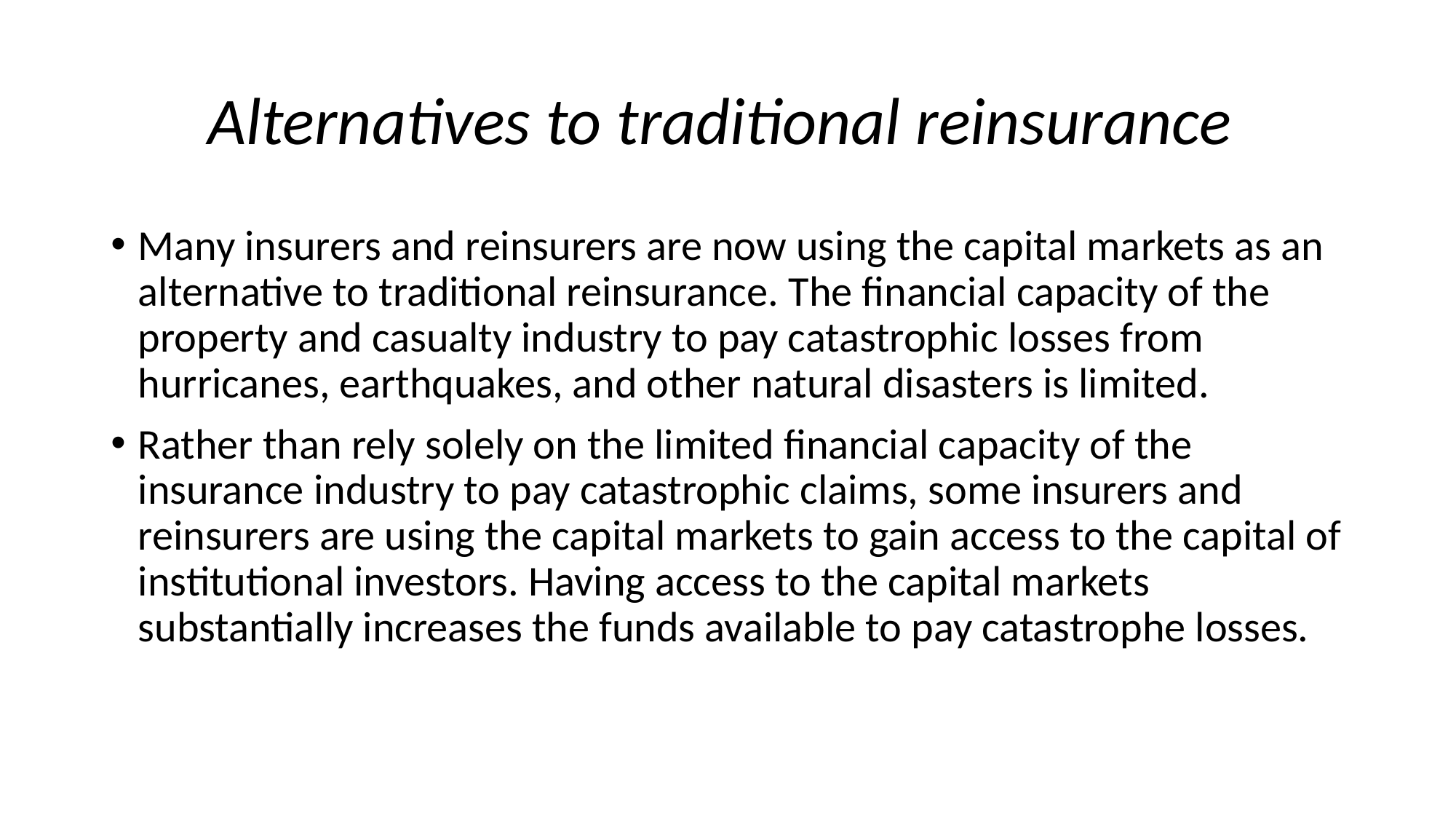

# Alternatives to traditional reinsurance
Many insurers and reinsurers are now using the capital markets as an alternative to traditional reinsurance. The financial capacity of the property and casualty industry to pay catastrophic losses from hurricanes, earthquakes, and other natural disasters is limited.
Rather than rely solely on the limited financial capacity of the insurance industry to pay catastrophic claims, some insurers and reinsurers are using the capital markets to gain access to the capital of institutional investors. Having access to the capital markets substantially increases the funds available to pay catastrophe losses.